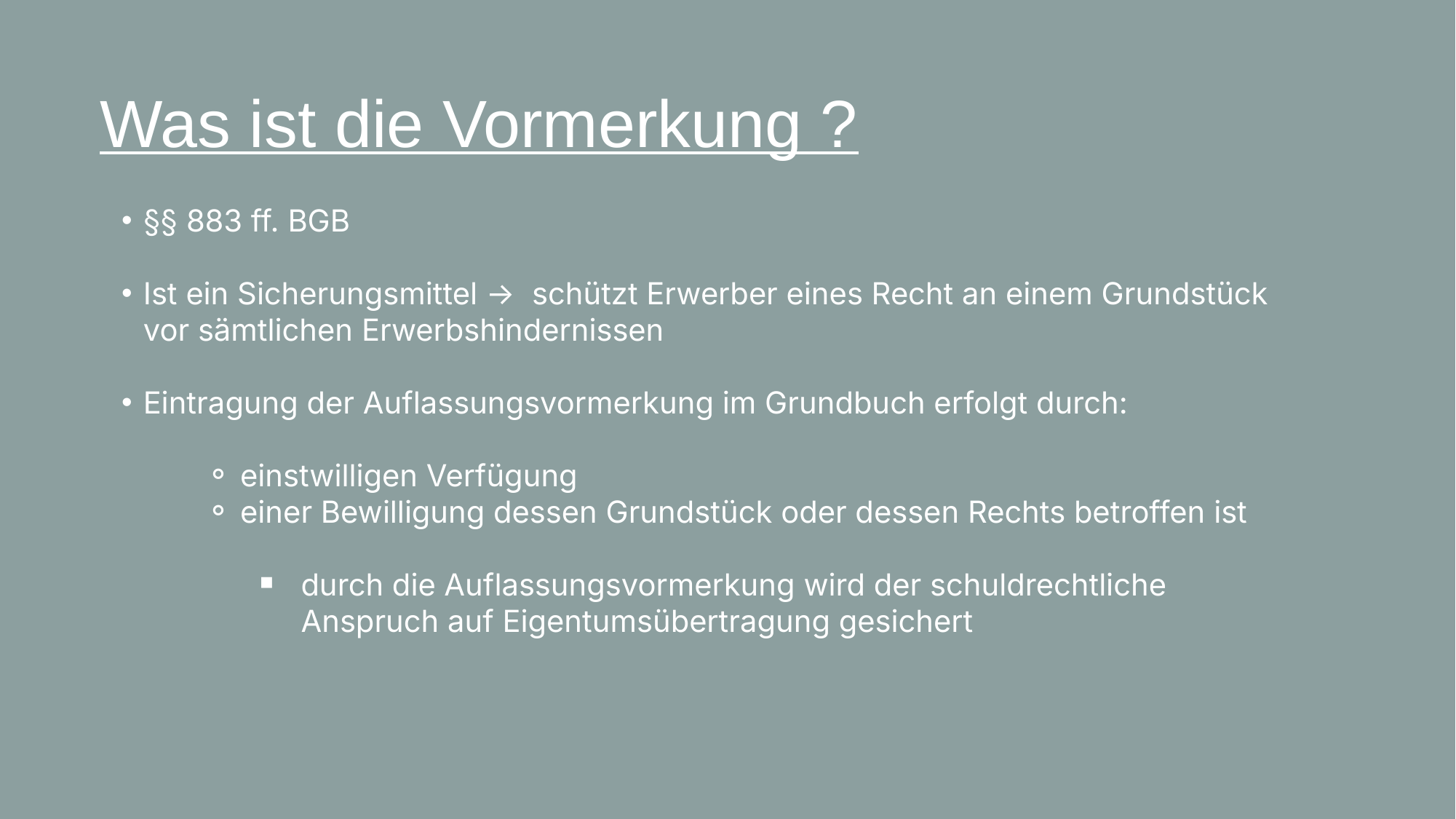

Was ist die Vormerkung ?
§§ 883 ff. BGB

Ist ein Sicherungsmittel ->  schützt Erwerber eines Recht an einem Grundstück vor sämtlichen Erwerbshindernissen

Eintragung der Auflassungsvormerkung im Grundbuch erfolgt durch:

einstwilligen Verfügung
einer Bewilligung dessen Grundstück oder dessen Rechts betroffen ist

durch die Auflassungsvormerkung wird der schuldrechtliche Anspruch auf Eigentumsübertragung gesichert